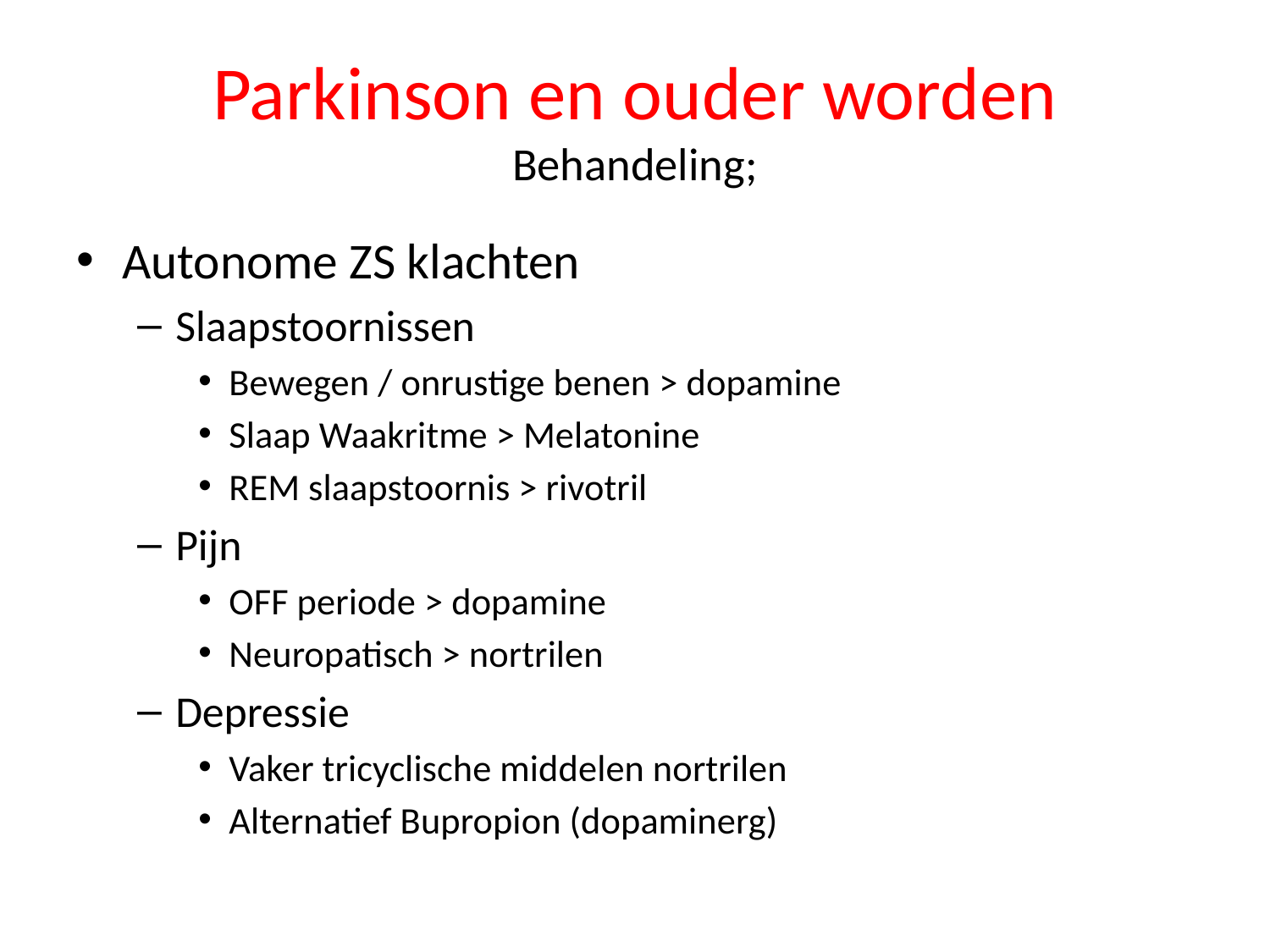

# Parkinson en ouder worden Behandeling;
Autonome ZS klachten
Slaapstoornissen
Bewegen / onrustige benen > dopamine
Slaap Waakritme > Melatonine
REM slaapstoornis > rivotril
Pijn
OFF periode > dopamine
Neuropatisch > nortrilen
Depressie
Vaker tricyclische middelen nortrilen
Alternatief Bupropion (dopaminerg)